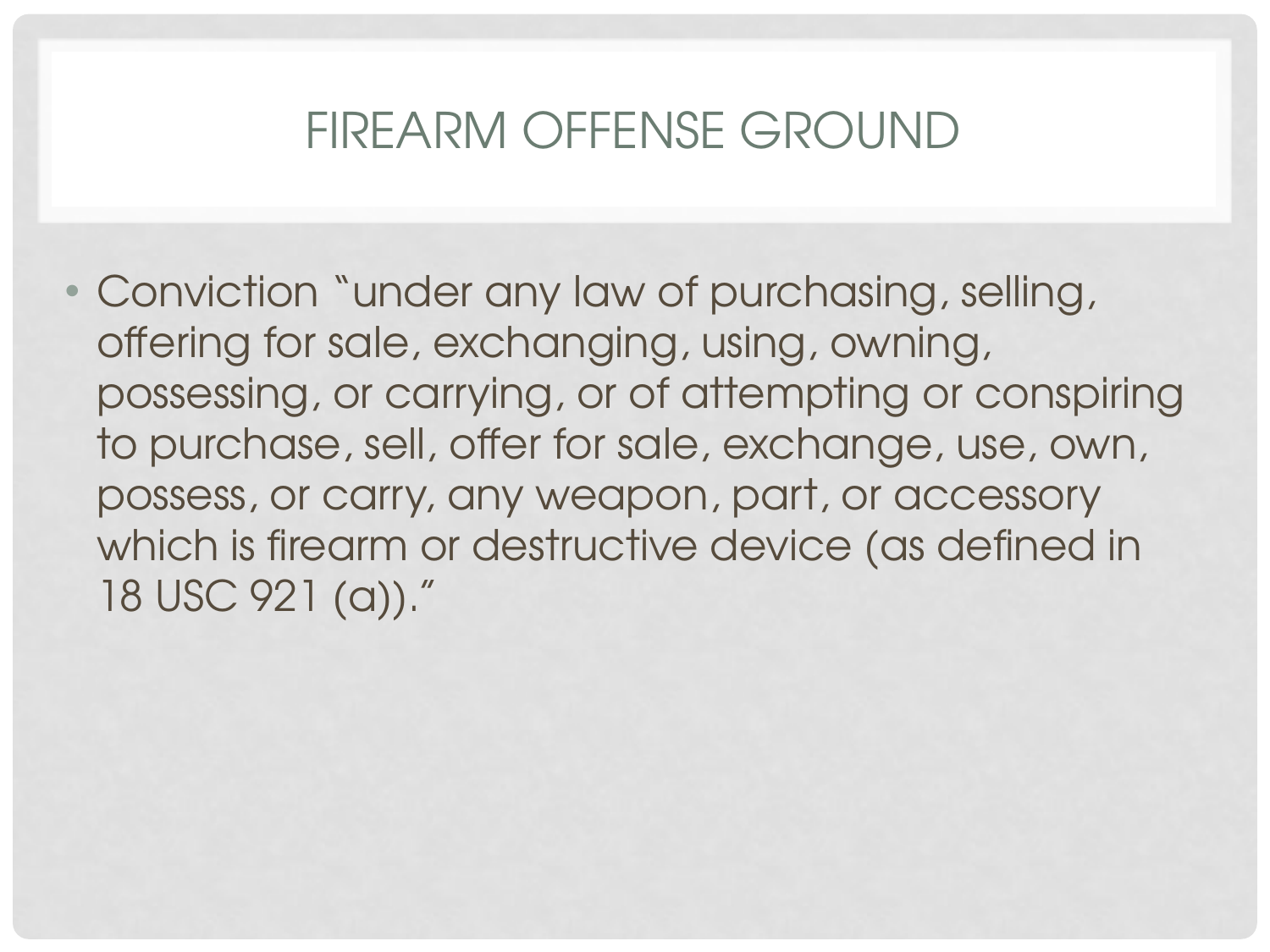

# Firearm Offense Ground
Conviction “under any law of purchasing, selling, offering for sale, exchanging, using, owning, possessing, or carrying, or of attempting or conspiring to purchase, sell, offer for sale, exchange, use, own, possess, or carry, any weapon, part, or accessory which is firearm or destructive device (as defined in 18 USC 921 (a)).”